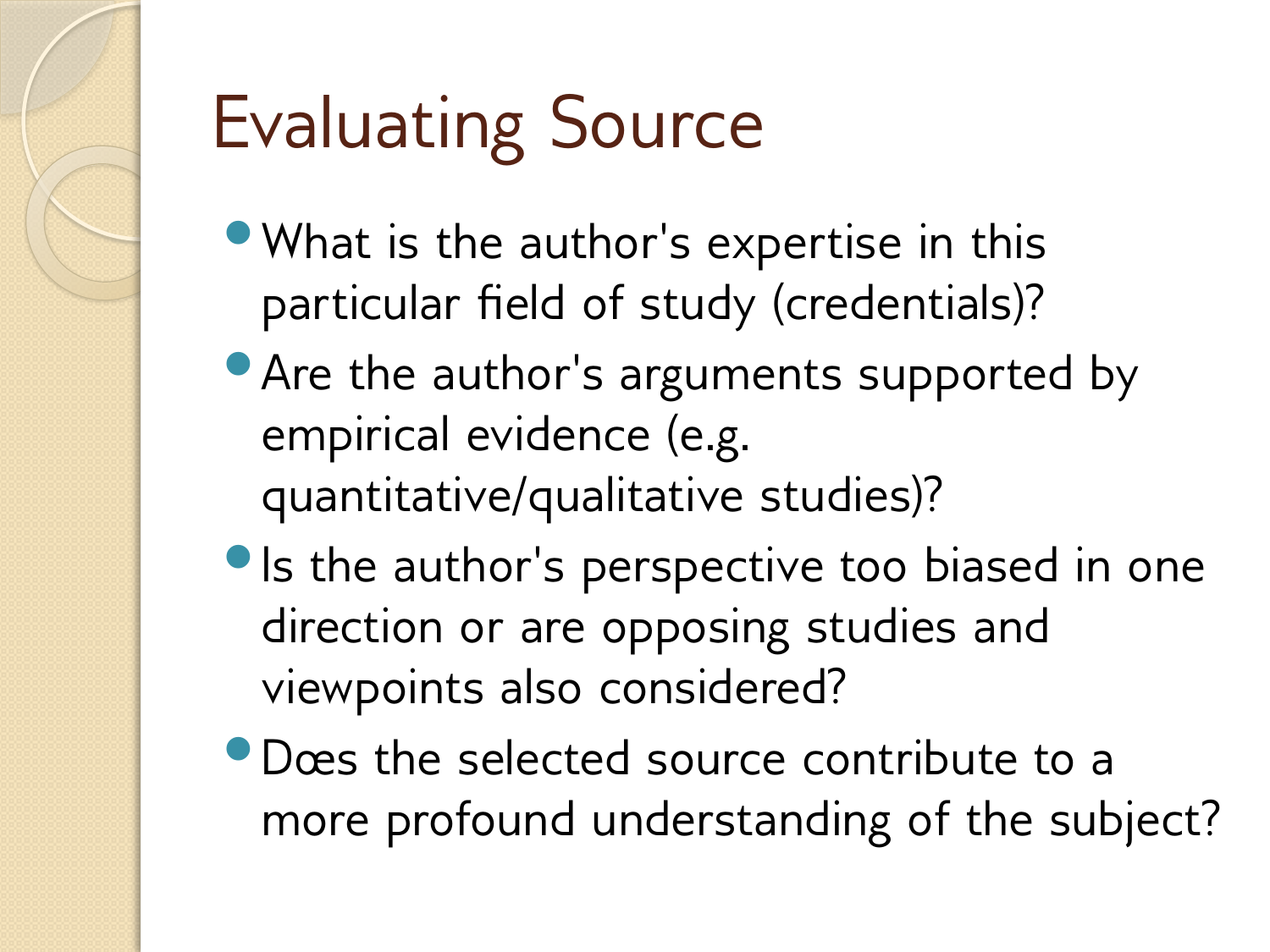

# Evaluating Source
What is the author's expertise in this particular field of study (credentials)?
Are the author's arguments supported by empirical evidence (e.g. quantitative/qualitative studies)?
Is the author's perspective too biased in one direction or are opposing studies and viewpoints also considered?
Does the selected source contribute to a more profound understanding of the subject?